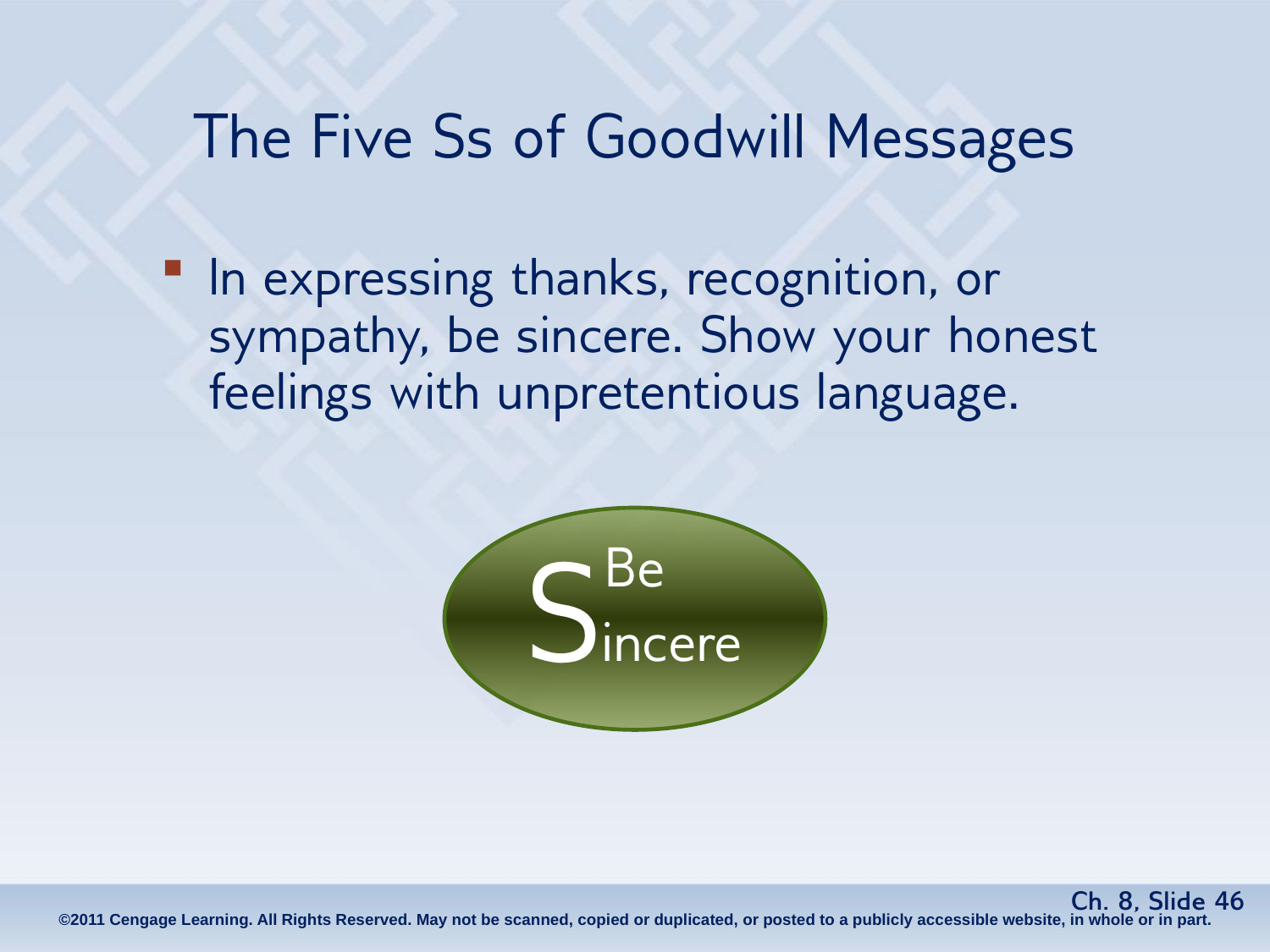

# The Five Ss of Goodwill Messages
In expressing thanks, recognition, or sympathy, be sincere. Show your honest feelings with unpretentious language.
Be
Sincere